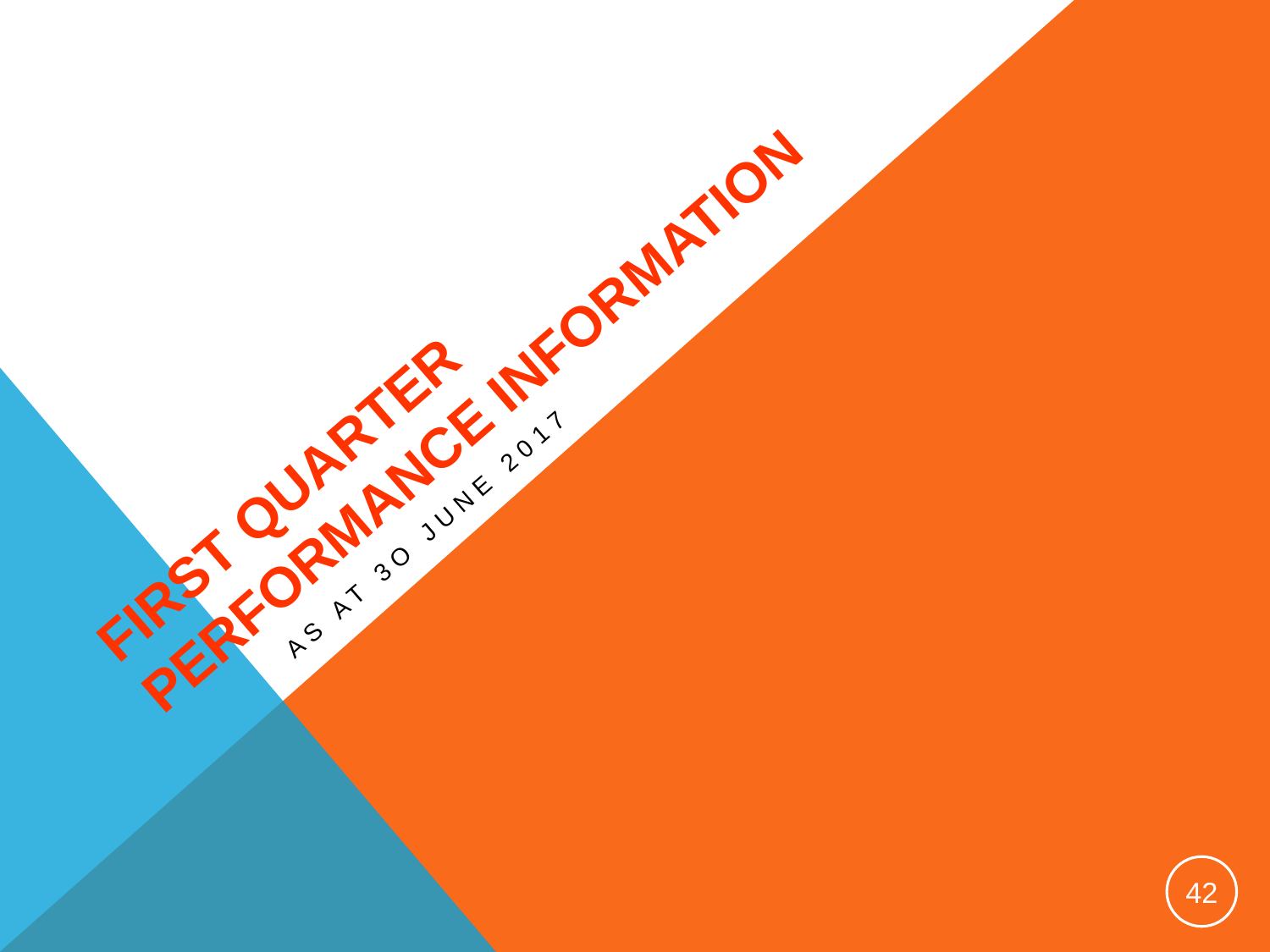

# FIRST QUARTER Performance INFORMATION
As at 3o June 2017
42